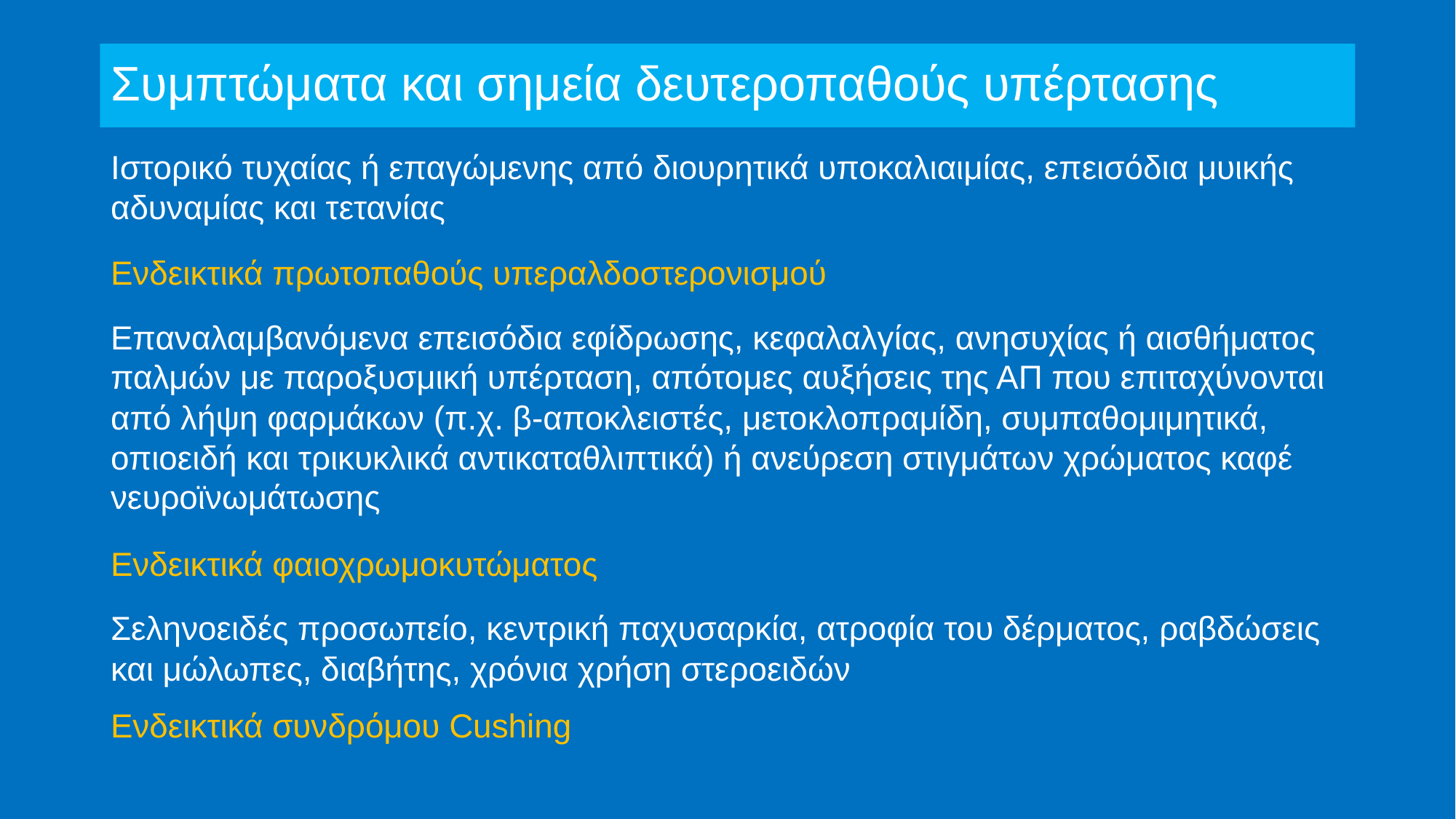

# Συμπτώματα και σημεία δευτεροπαθούς υπέρτασης
Ιστορικό τυχαίας ή επαγώμενης από διουρητικά υποκαλιαιμίας, επεισόδια μυικής αδυναμίας και τετανίας
Ενδεικτικά πρωτοπαθούς υπεραλδοστερονισμού
Επαναλαμβανόμενα επεισόδια εφίδρωσης, κεφαλαλγίας, ανησυχίας ή αισθήματος παλμών με παροξυσμική υπέρταση, απότομες αυξήσεις της ΑΠ που επιταχύνονται από λήψη φαρμάκων (π.χ. β-αποκλειστές, μετοκλοπραμίδη, συμπαθομιμητικά, οπιοειδή και τρικυκλικά αντικαταθλιπτικά) ή ανεύρεση στιγμάτων χρώματος καφέ νευροϊνωμάτωσης
Ενδεικτικά φαιοχρωμοκυτώματος
Σεληνοειδές προσωπείο, κεντρική παχυσαρκία, ατροφία του δέρματος, ραβδώσεις και μώλωπες, διαβήτης, χρόνια χρήση στεροειδών
Ενδεικτικά συνδρόμου Cushing